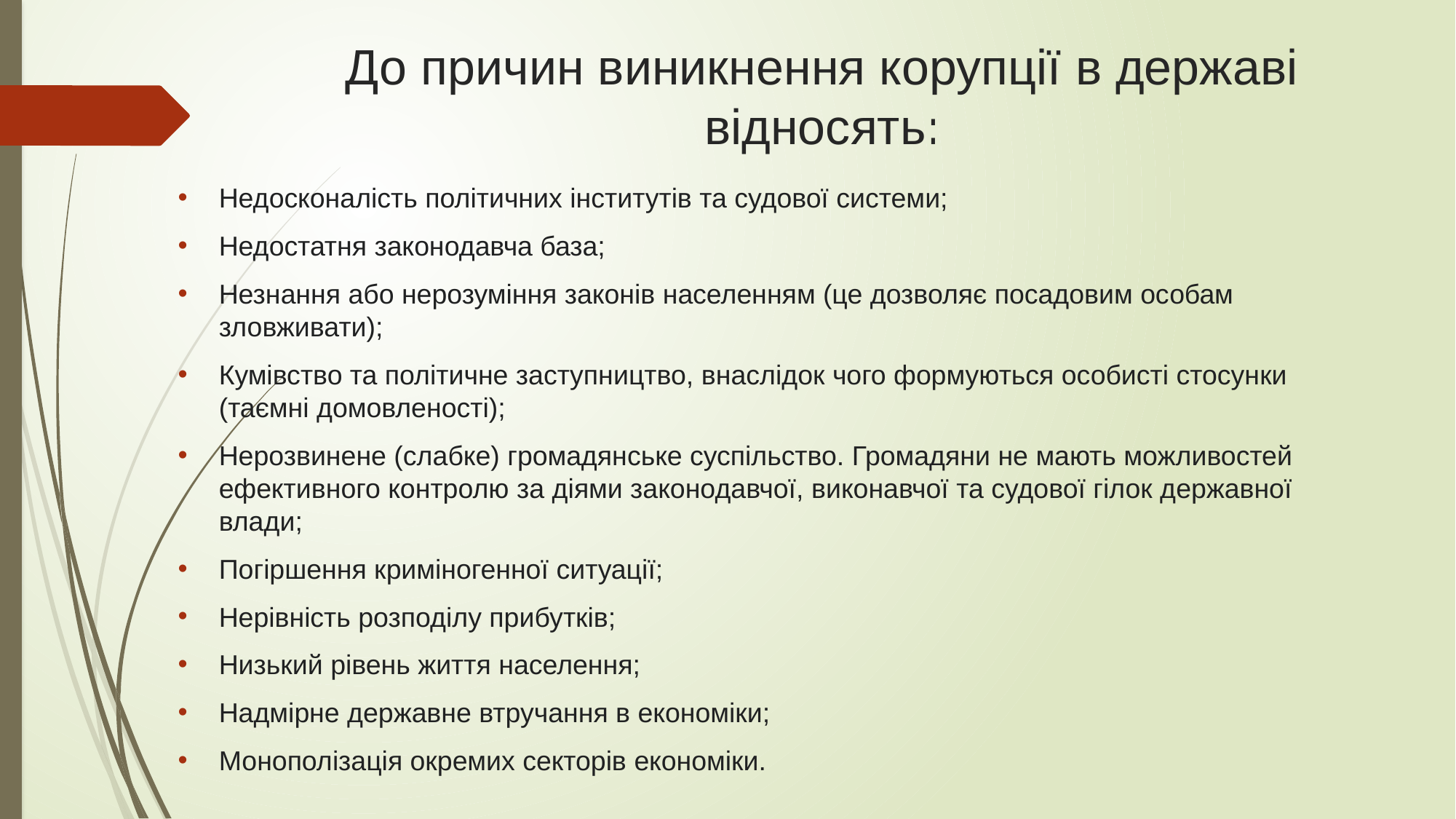

# До причин виникнення корупції в державі відносять:
Недосконалість політичних інститутів та судової системи;
Недостатня законодавча база;
Незнання або нерозуміння законів населенням (це дозволяє посадовим особам зловживати);
Кумівство та політичне заступництво, внаслідок чого формуються особисті стосунки (таємні домовленості);
Нерозвинене (слабке) громадянське суспільство. Громадяни не мають можливостей ефективного контролю за діями законодавчої, виконавчої та судової гілок державної влади;
Погіршення криміногенної ситуації;
Нерівність розподілу прибутків;
Низький рівень життя населення;
Надмірне державне втручання в економіки;
Монополізація окремих секторів економіки.